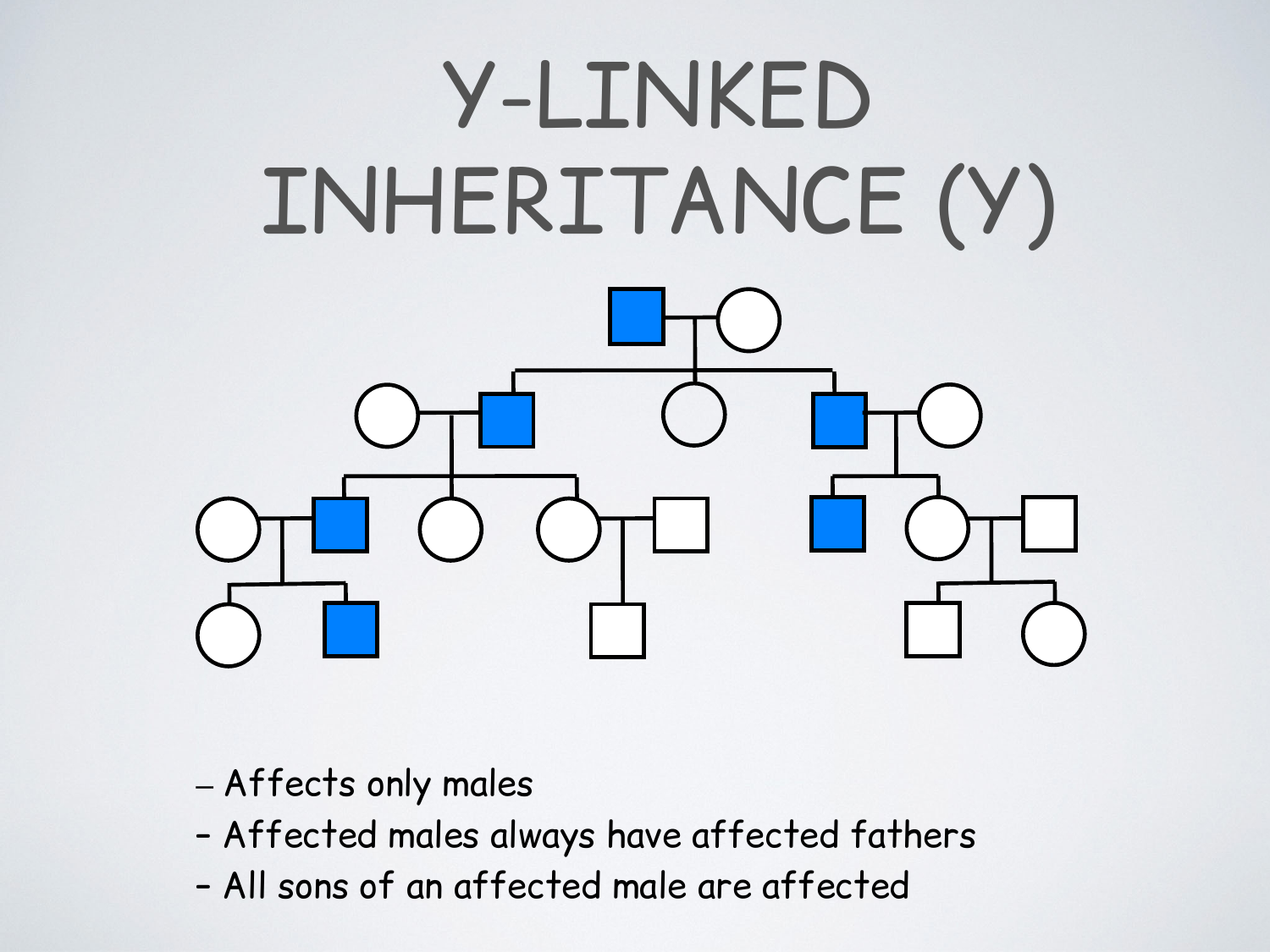

# Y-linked inheritance (Y)

– Affects only males
– Affected males always have affected fathers
– All sons of an affected male are affected